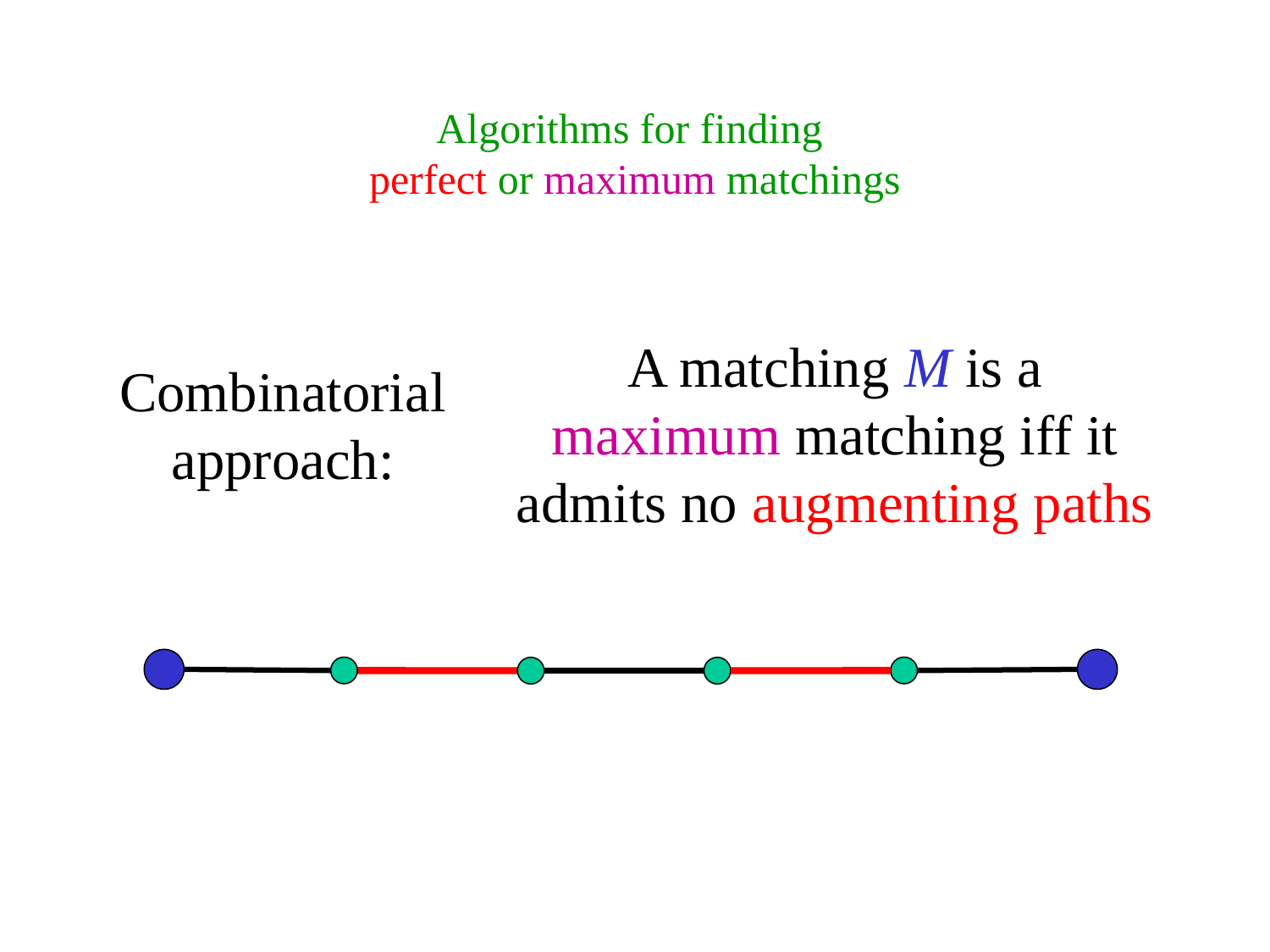

# Algorithms for finding perfect or maximum matchings
A matching M is a maximum matching iff it admits no augmenting paths
Combinatorial approach: